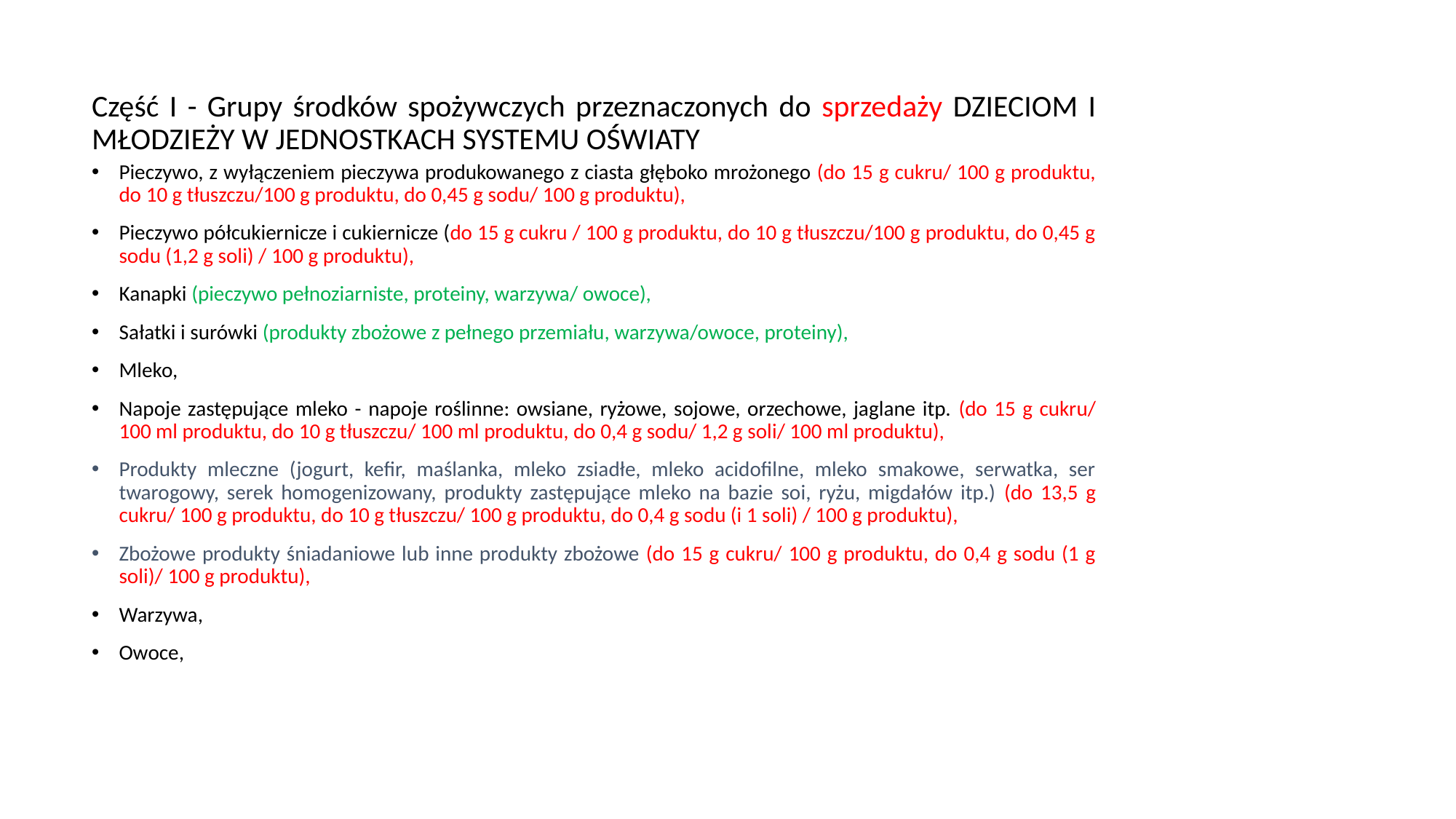

# Część I - Grupy środków spożywczych przeznaczonych do sprzedaży DZIECIOM I MŁODZIEŻY W JEDNOSTKACH SYSTEMU OŚWIATY
Pieczywo, z wyłączeniem pieczywa produkowanego z ciasta głęboko mrożonego (do 15 g cukru/ 100 g produktu, do 10 g tłuszczu/100 g produktu, do 0,45 g sodu/ 100 g produktu),
Pieczywo półcukiernicze i cukiernicze (do 15 g cukru / 100 g produktu, do 10 g tłuszczu/100 g produktu, do 0,45 g sodu (1,2 g soli) / 100 g produktu),
Kanapki (pieczywo pełnoziarniste, proteiny, warzywa/ owoce),
Sałatki i surówki (produkty zbożowe z pełnego przemiału, warzywa/owoce, proteiny),
Mleko,
Napoje zastępujące mleko - napoje roślinne: owsiane, ryżowe, sojowe, orzechowe, jaglane itp. (do 15 g cukru/ 100 ml produktu, do 10 g tłuszczu/ 100 ml produktu, do 0,4 g sodu/ 1,2 g soli/ 100 ml produktu),
Produkty mleczne (jogurt, kefir, maślanka, mleko zsiadłe, mleko acidofilne, mleko smakowe, serwatka, ser twarogowy, serek homogenizowany, produkty zastępujące mleko na bazie soi, ryżu, migdałów itp.) (do 13,5 g cukru/ 100 g produktu, do 10 g tłuszczu/ 100 g produktu, do 0,4 g sodu (i 1 soli) / 100 g produktu),
Zbożowe produkty śniadaniowe lub inne produkty zbożowe (do 15 g cukru/ 100 g produktu, do 0,4 g sodu (1 g soli)/ 100 g produktu),
Warzywa,
Owoce,